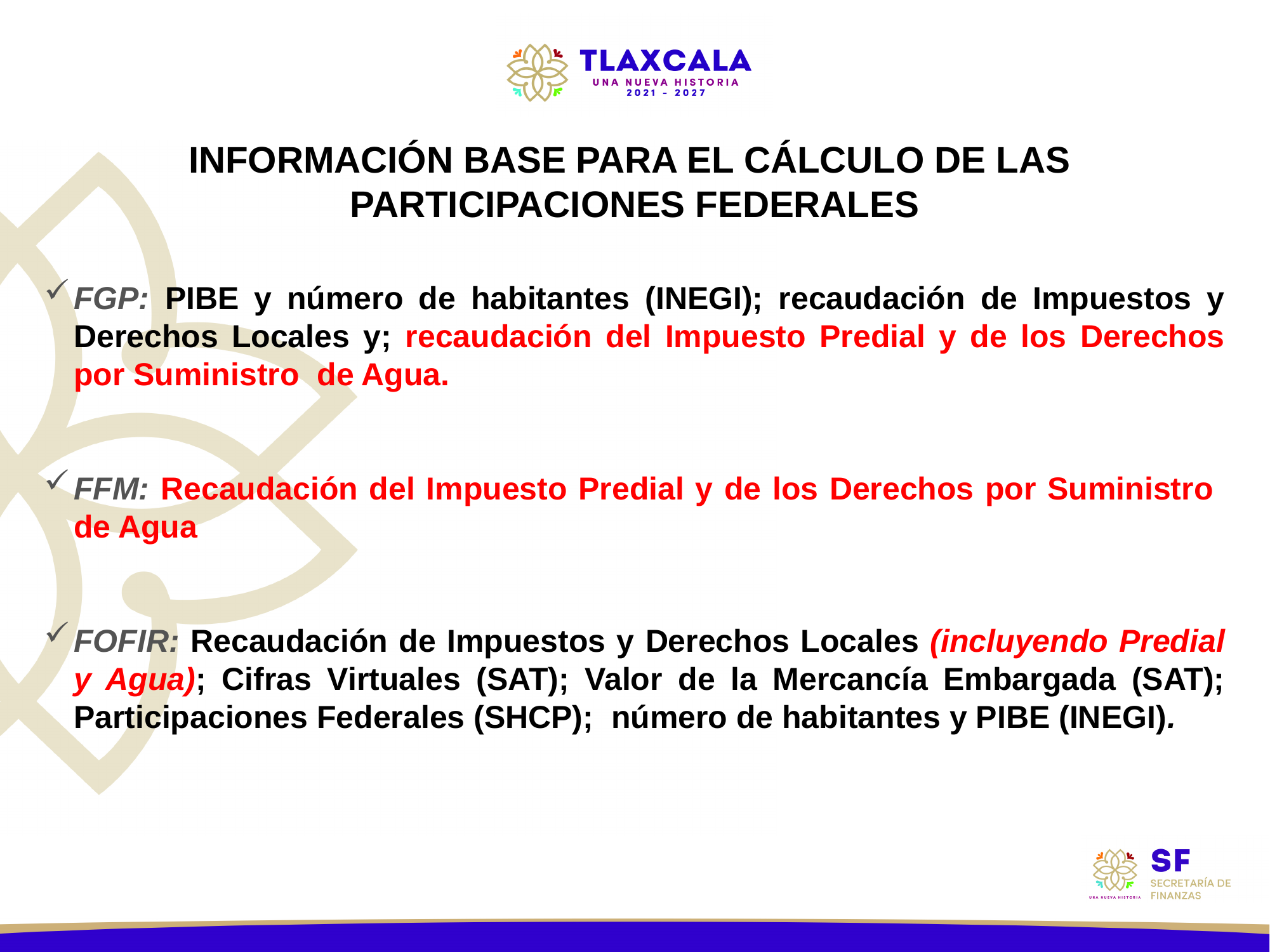

INFORMACIÓN BASE PARA EL CÁLCULO DE LAS  PARTICIPACIONES FEDERALES

FGP: PIBE y número de habitantes (INEGI); recaudación de Impuestos y Derechos Locales y; recaudación del Impuesto Predial y de los Derechos por Suministro  de Agua.

FFM: Recaudación del Impuesto Predial y de los Derechos por Suministro  de Agua

FOFIR: Recaudación de Impuestos y Derechos Locales (incluyendo Predial y Agua); Cifras Virtuales (SAT); Valor de la Mercancía Embargada (SAT); Participaciones Federales (SHCP);  número de habitantes y PIBE (INEGI).